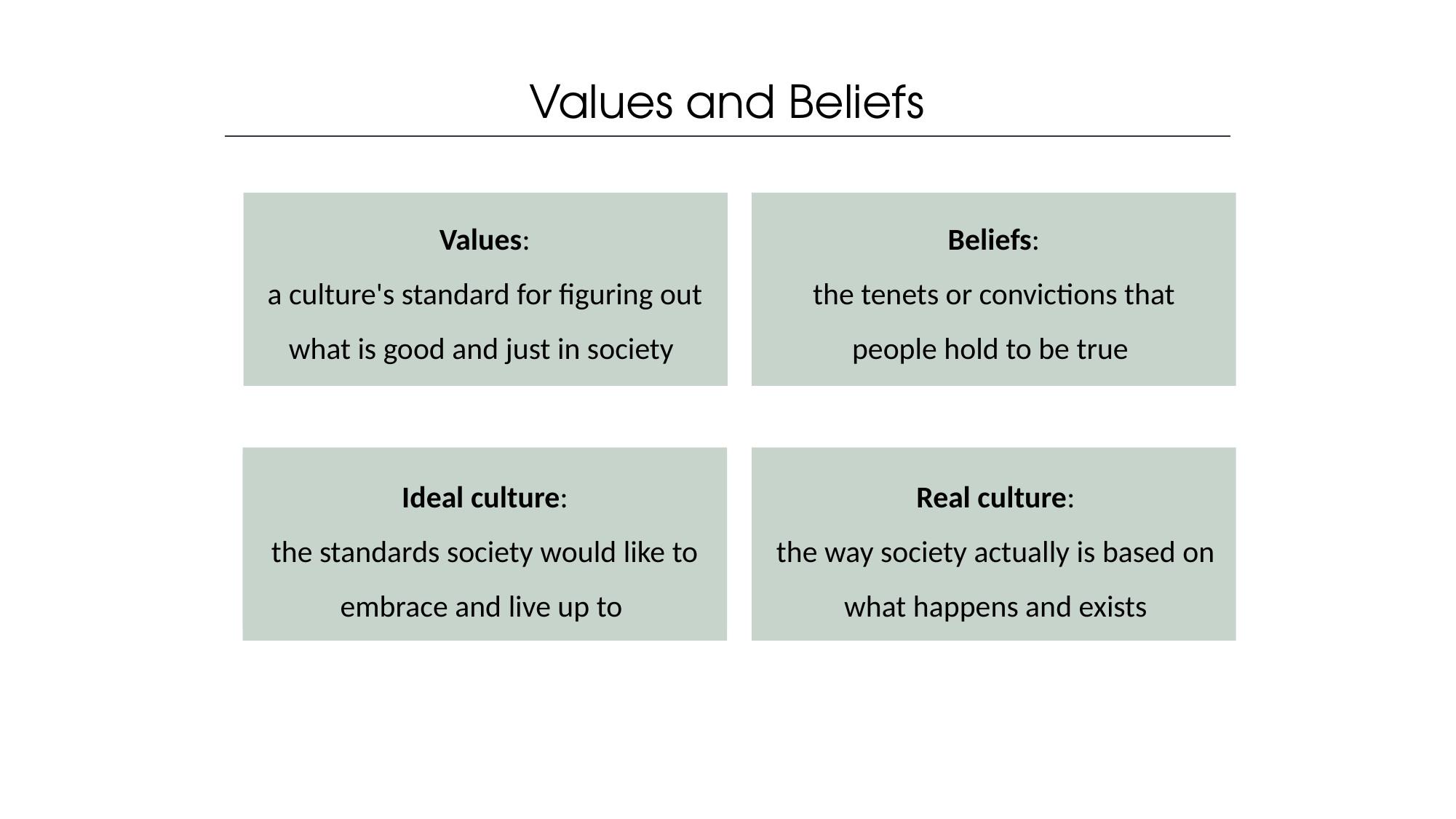

Values and Beliefs

Values:
a culture's standard for figuring out what is good and just in society

Beliefs:
the tenets or convictions that people hold to be true

Real culture:
the way society actually is based on what happens and exists

Ideal culture:
the standards society would like to embrace and live up to